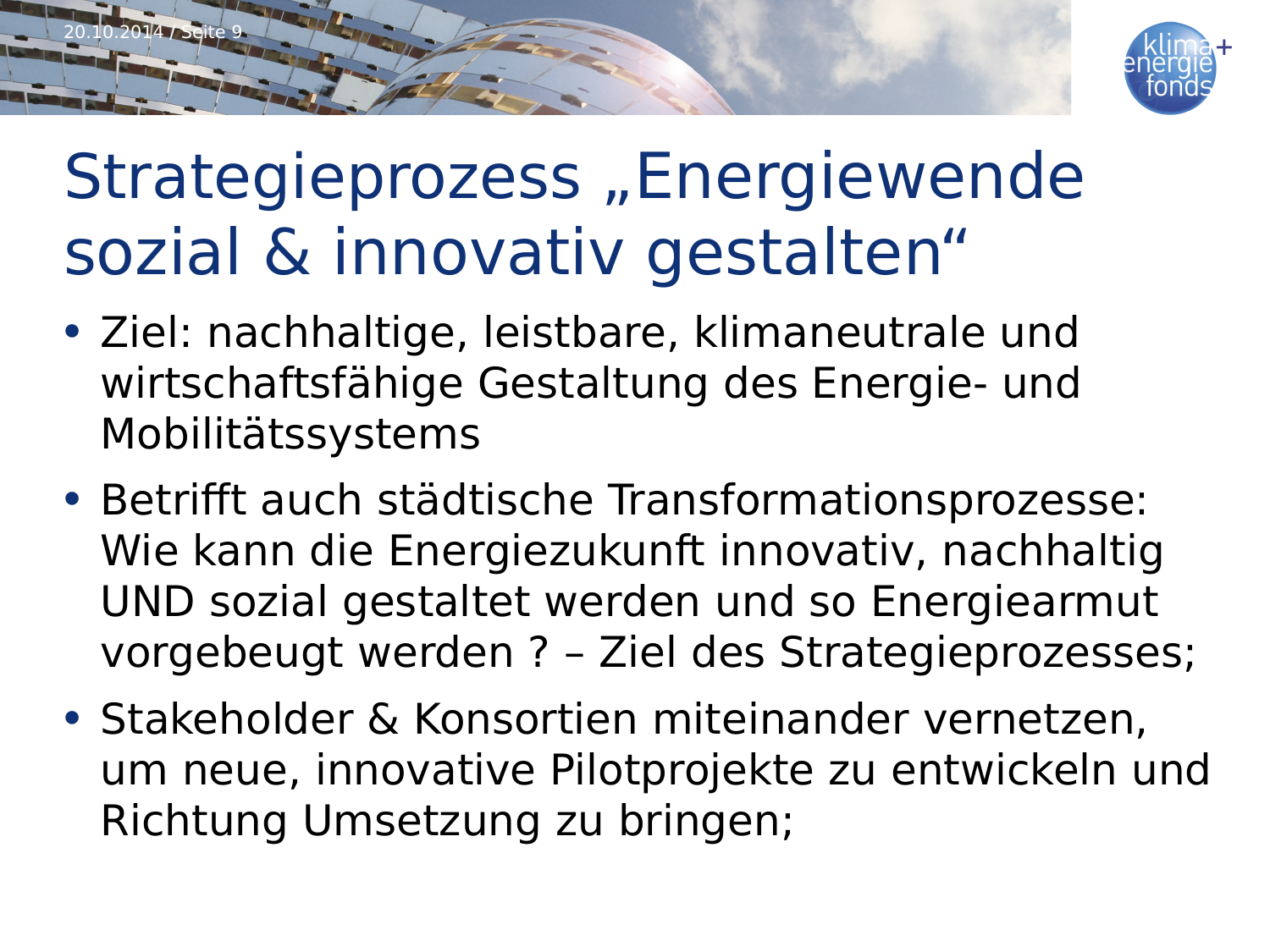

20.10.2014 / Seite 9
# Strategieprozess „Energiewende sozial & innovativ gestalten“
Ziel: nachhaltige, leistbare, klimaneutrale und wirtschaftsfähige Gestaltung des Energie- und Mobilitätssystems
Betrifft auch städtische Transformationsprozesse: Wie kann die Energiezukunft innovativ, nachhaltig UND sozial gestaltet werden und so Energiearmut vorgebeugt werden ? – Ziel des Strategieprozesses;
Stakeholder & Konsortien miteinander vernetzen, um neue, innovative Pilotprojekte zu entwickeln und Richtung Umsetzung zu bringen;